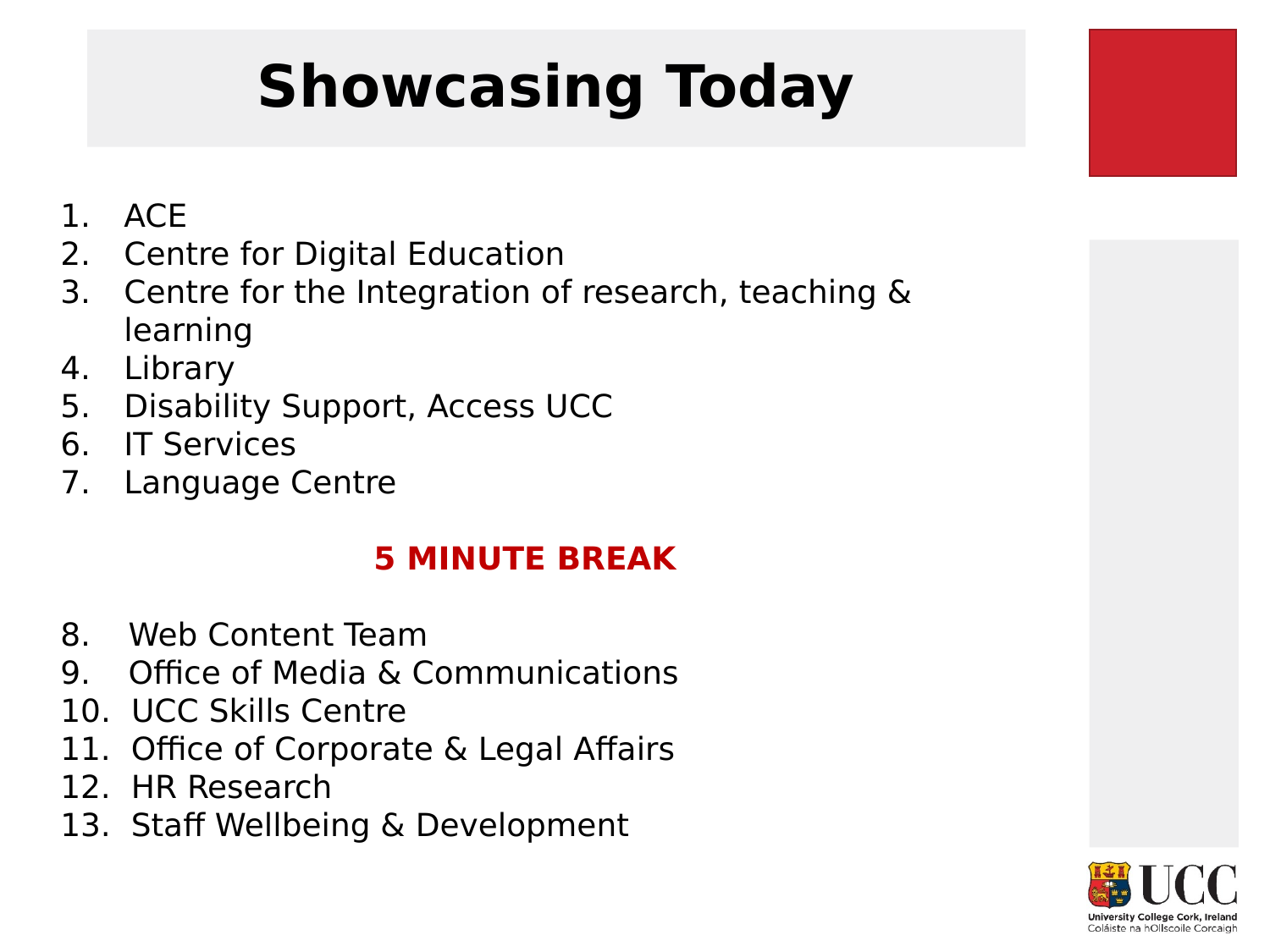

# Showcasing Today

ACE
Centre for Digital Education
Centre for the Integration of research, teaching & learning
Library
Disability Support, Access UCC
IT Services
Language Centre

5 MINUTE BREAK

  Web Content Team
  Office of Media & Communications
  UCC Skills Centre
11.  Office of Corporate & Legal Affairs
12.  HR Research
13.  Staff Wellbeing & Development